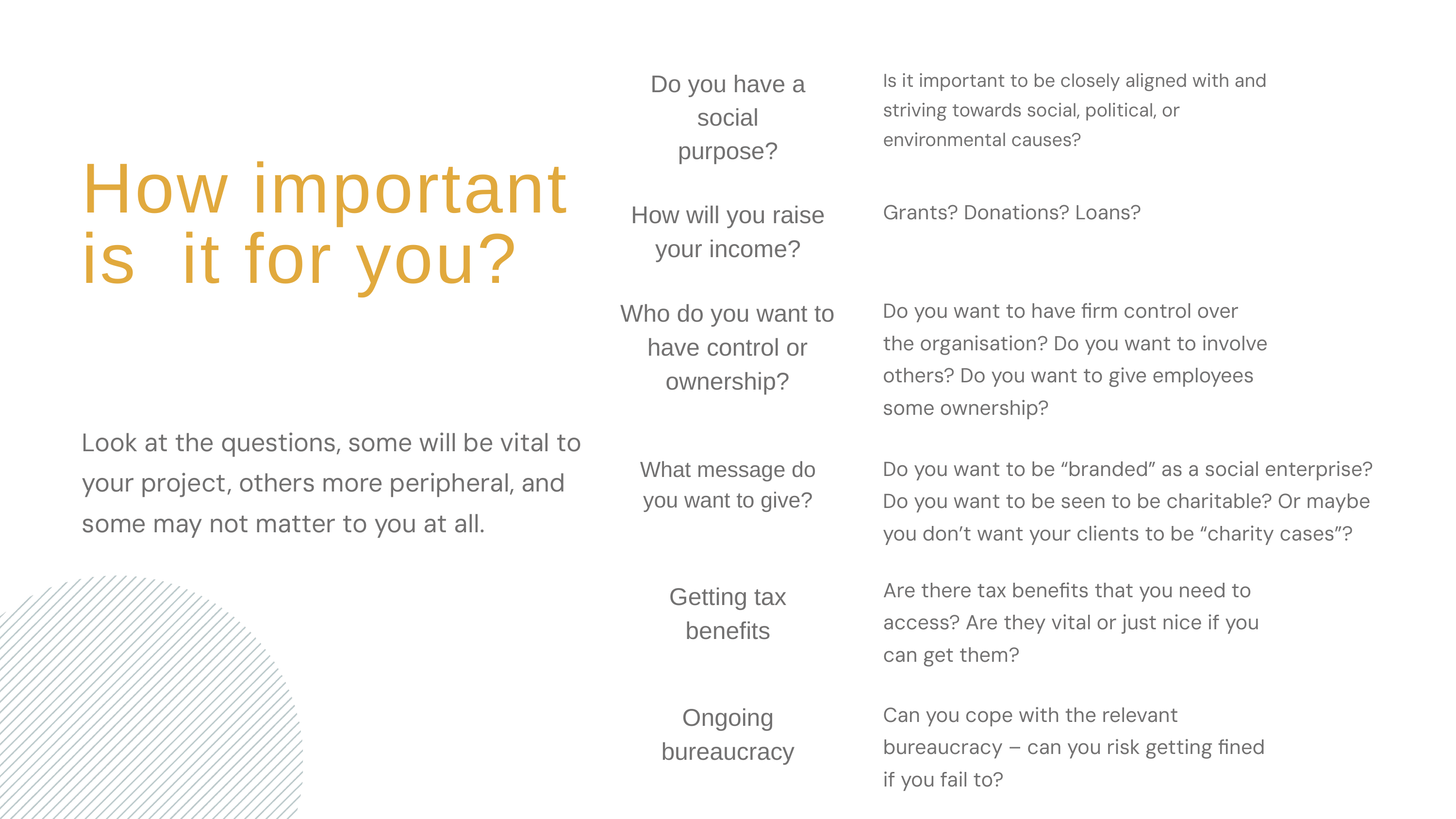

Is it important to be closely aligned with and striving towards social, political, or environmental causes?
Do you have a social purpose?
How important is  it for you?
Grants? Donations? Loans?
How will you raise your income?
Do you want to have firm control over the organisation? Do you want to involve others? Do you want to give employees some ownership?
Who do you want to have control or ownership?
Look at the questions, some will be vital to your project, others more peripheral, and some may not matter to you at all.
Do you want to be “branded” as a social enterprise? Do you want to be seen to be charitable? Or maybe you don’t want your clients to be “charity cases”?
What message do you want to give?
Are there tax benefits that you need to access? Are they vital or just nice if you can get them?

Getting tax benefits
Can you cope with the relevant bureaucracy – can you risk getting fined if you fail to?
Ongoing bureaucracy